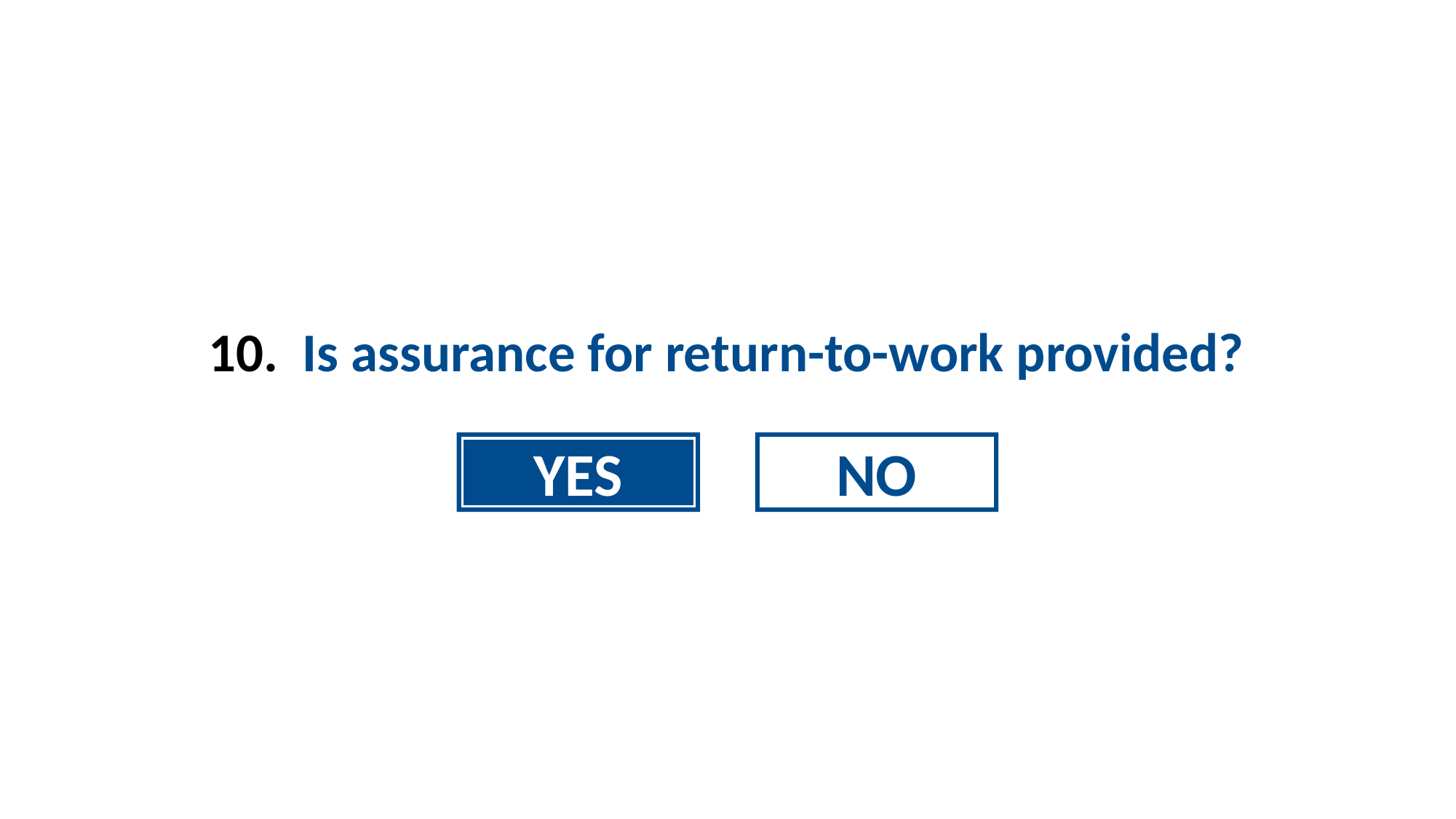

Is assurance for return-to-work provided?
YES

NO